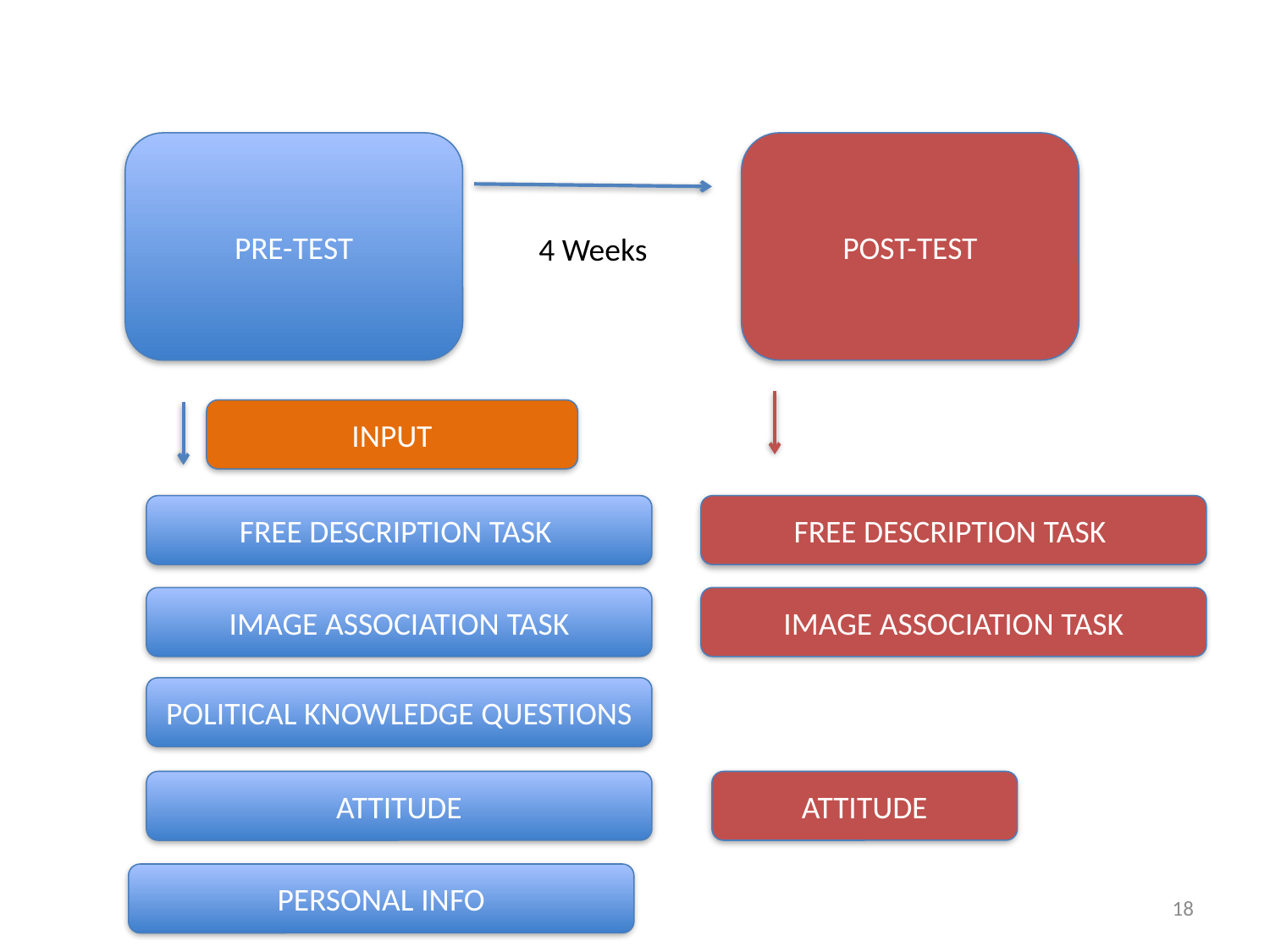

PRE-TEST
POST-TEST
4 Weeks

INPUT

FREE DESCRIPTION TASK

FREE DESCRIPTION TASK

IMAGE ASSOCIATION TASK

IMAGE ASSOCIATION TASK

POLITICAL KNOWLEDGE QUESTIONS

ATTITUDE

ATTITUDE

PERSONAL INFO

18